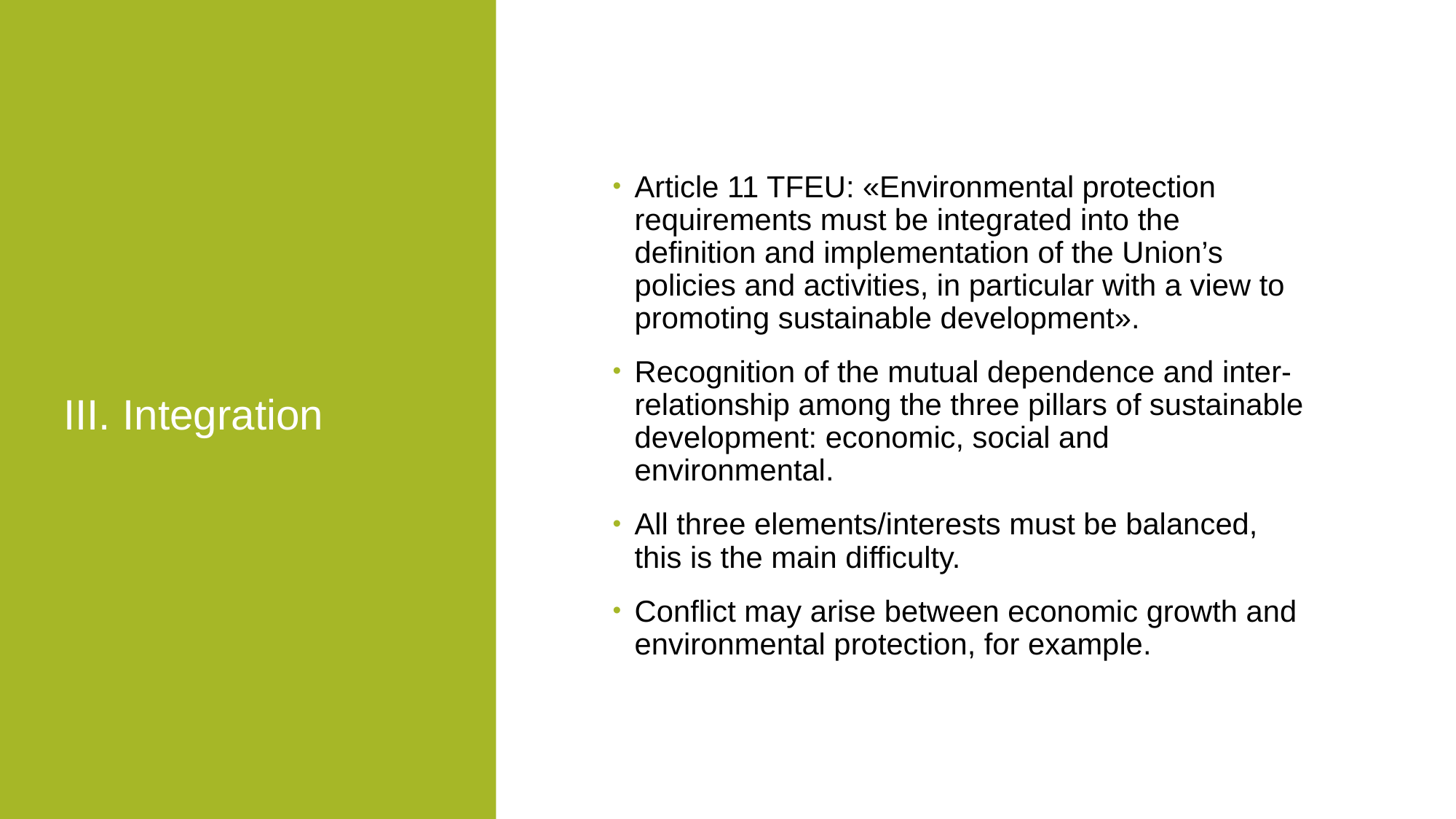

# III. Integration
Article 11 TFEU: «Environmental protection requirements must be integrated into the definition and implementation of the Union’s policies and activities, in particular with a view to promoting sustainable development».
Recognition of the mutual dependence and inter-relationship among the three pillars of sustainable development: economic, social and environmental.
All three elements/interests must be balanced, this is the main difficulty.
Conflict may arise between economic growth and environmental protection, for example.